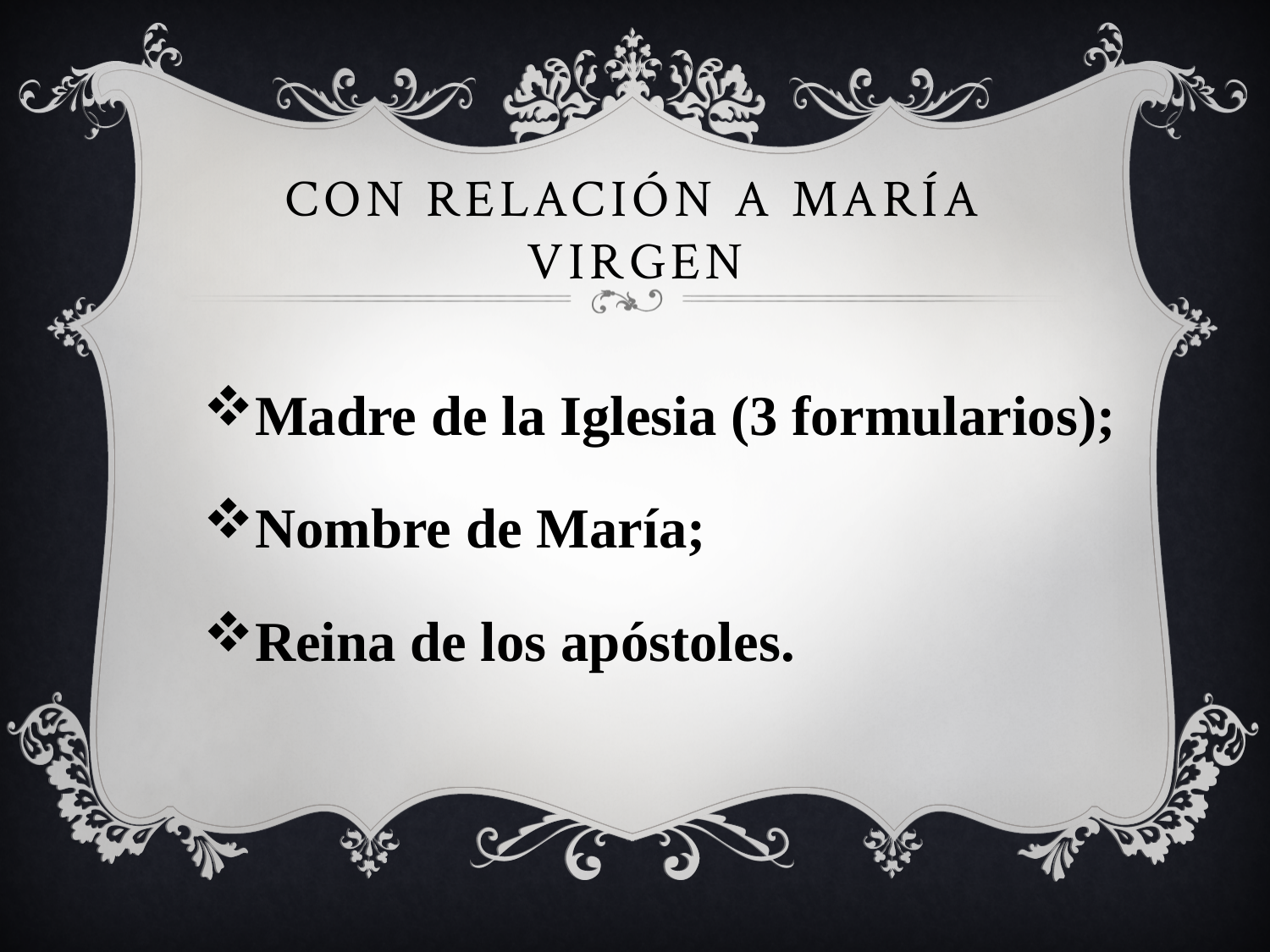

# Con relación a maría virgen
Madre de la Iglesia (3 formularios);
Nombre de María;
Reina de los apóstoles.